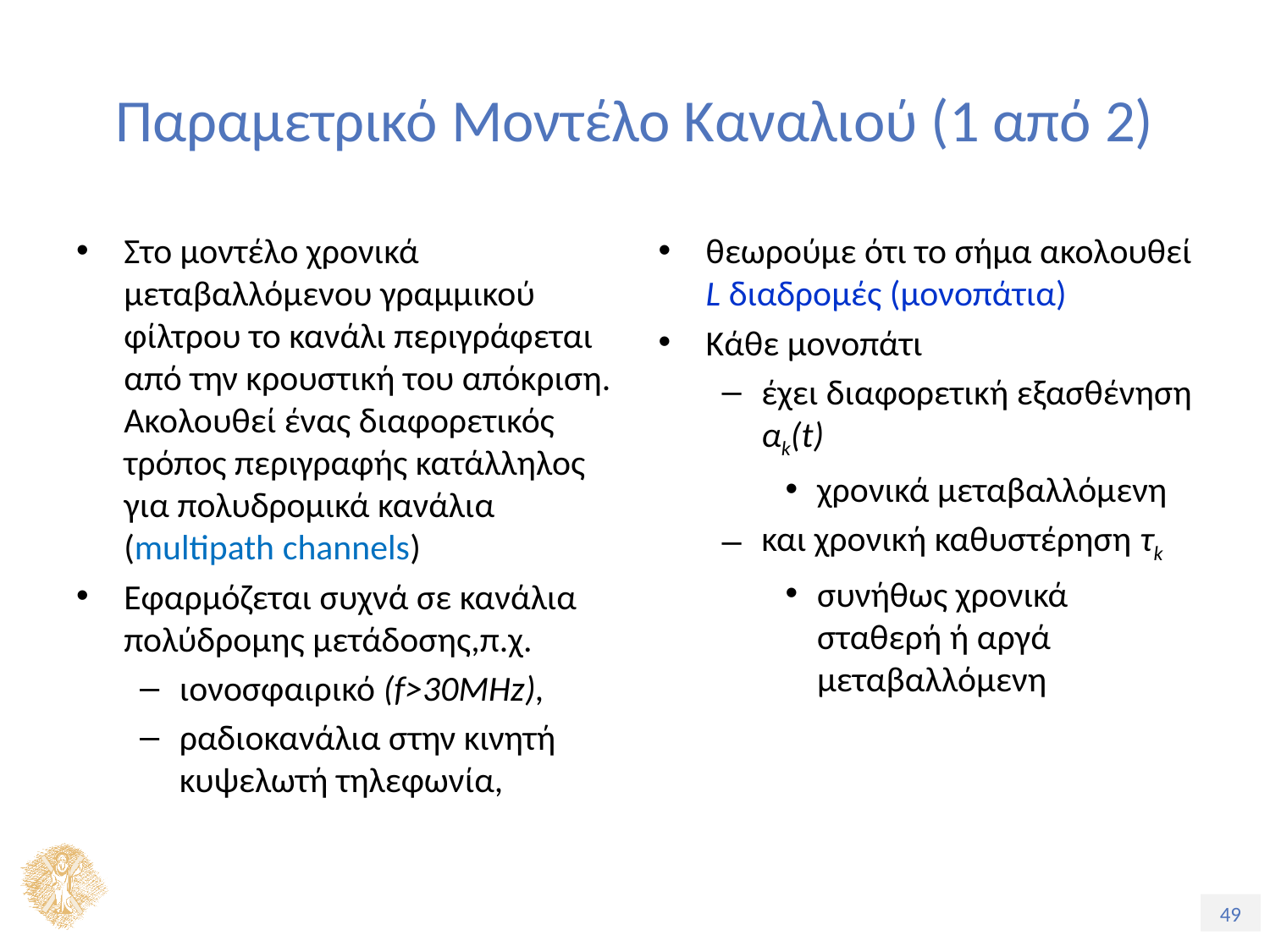

# Παραμετρικό Μοντέλο Καναλιού (1 από 2)
Στο μοντέλο χρονικά μεταβαλλόμενου γραμμικού φίλτρου το κανάλι περιγράφεται από την κρουστική του απόκριση. Ακολουθεί ένας διαφορετικός τρόπος περιγραφής κατάλληλος για πολυδρομικά κανάλια (multipath channels)
Εφαρμόζεται συχνά σε κανάλια πολύδρομης μετάδοσης,π.χ.
ιονοσφαιρικό (f>30MHz),
ραδιοκανάλια στην κινητή κυψελωτή τηλεφωνία,
θεωρούμε ότι το σήμα ακολουθεί L διαδρομές (μονοπάτια)
Κάθε μονοπάτι
έχει διαφορετική εξασθένηση αk(t)
χρονικά μεταβαλλόμενη
και χρονική καθυστέρηση τk
συνήθως χρονικά σταθερή ή αργά μεταβαλλόμενη